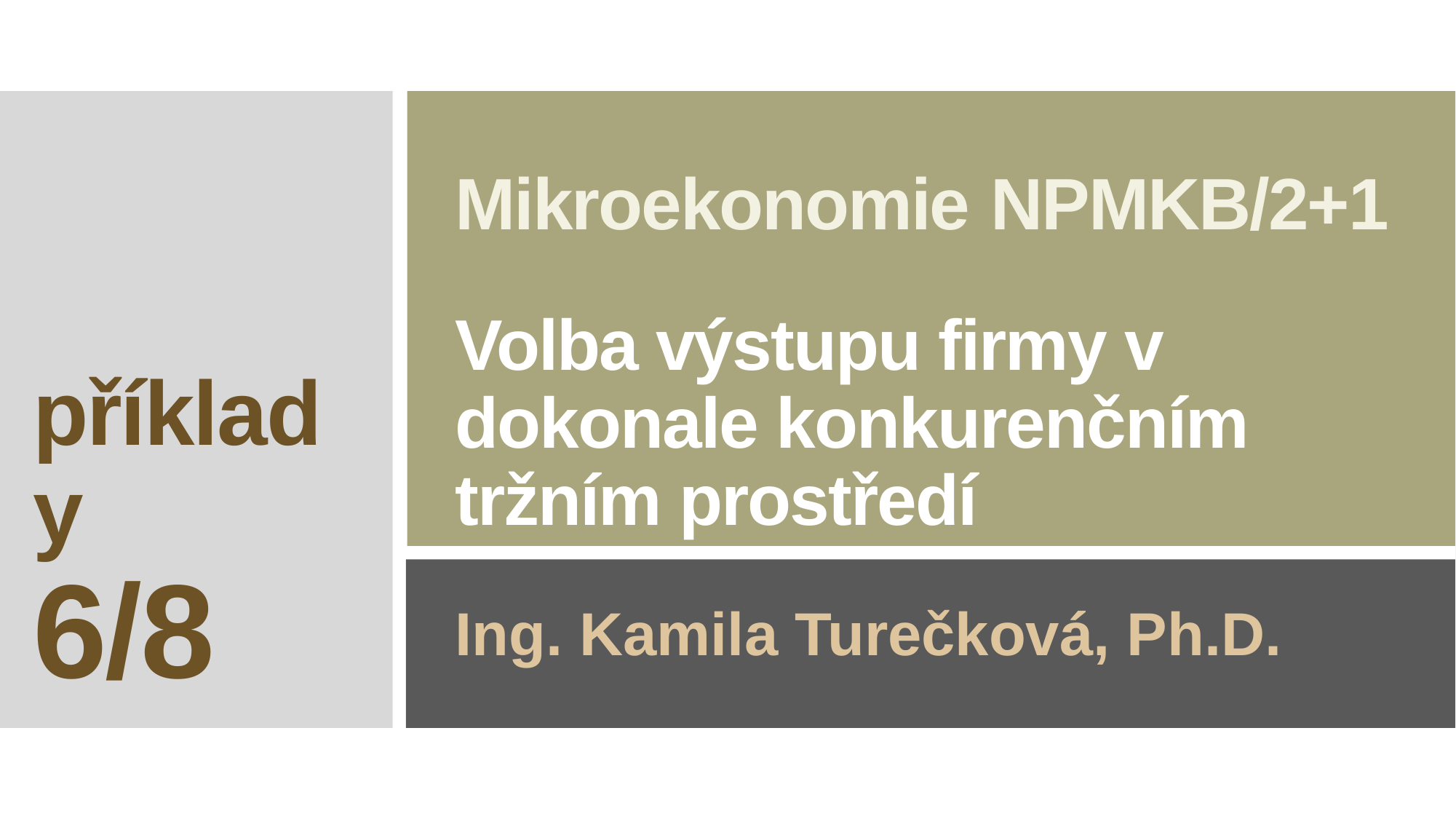

příklady
6/8
# Mikroekonomie NPMKB/2+1 Volba výstupu firmy v dokonale konkurenčním tržním prostředí

Ing. Kamila Turečková, Ph.D.
1